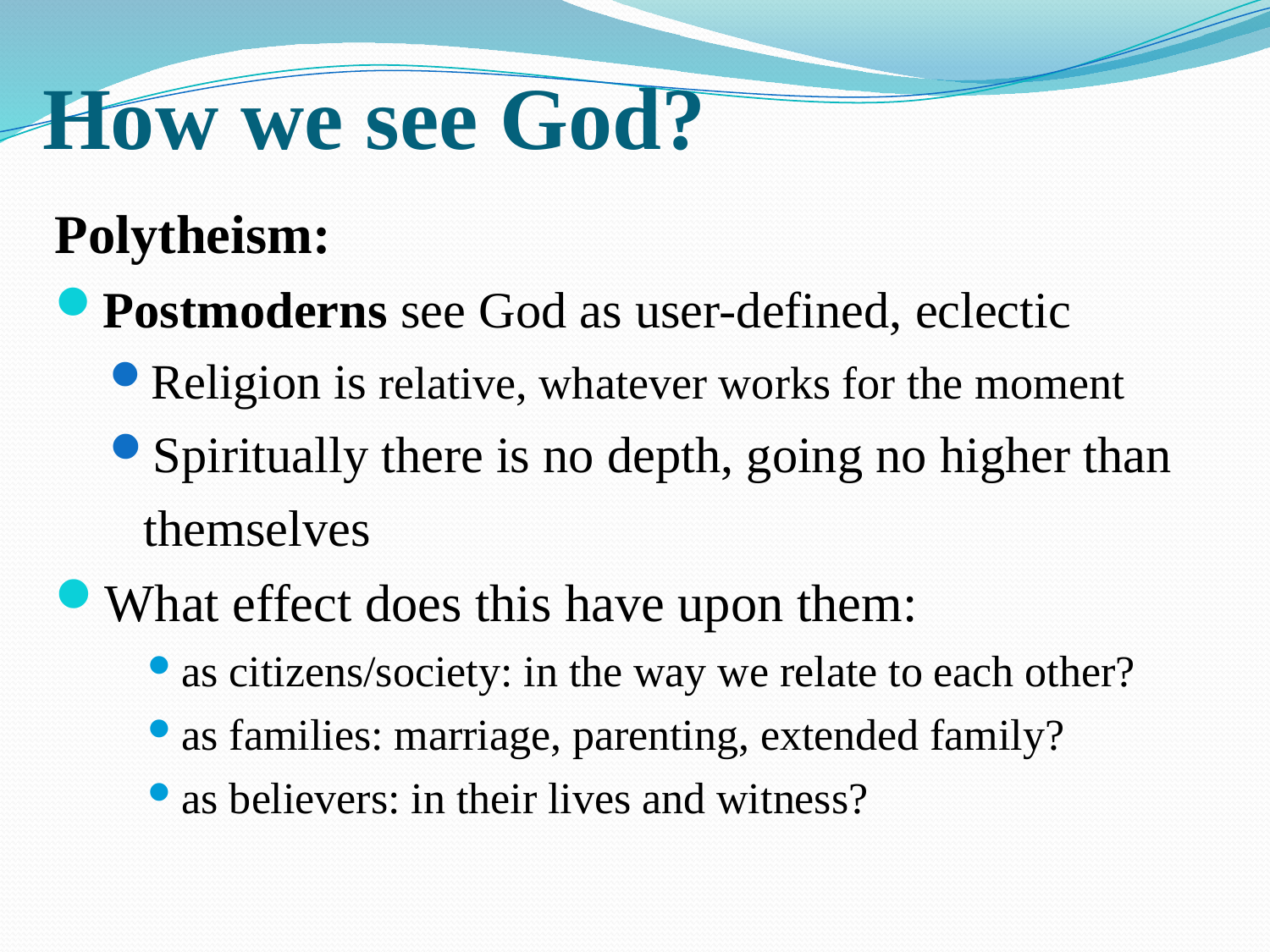

# How we see God?
Polytheism:
Postmoderns see God as user-defined, eclectic
Religion is relative, whatever works for the moment
Spiritually there is no depth, going no higher than themselves
What effect does this have upon them:
as citizens/society: in the way we relate to each other?
as families: marriage, parenting, extended family?
as believers: in their lives and witness?